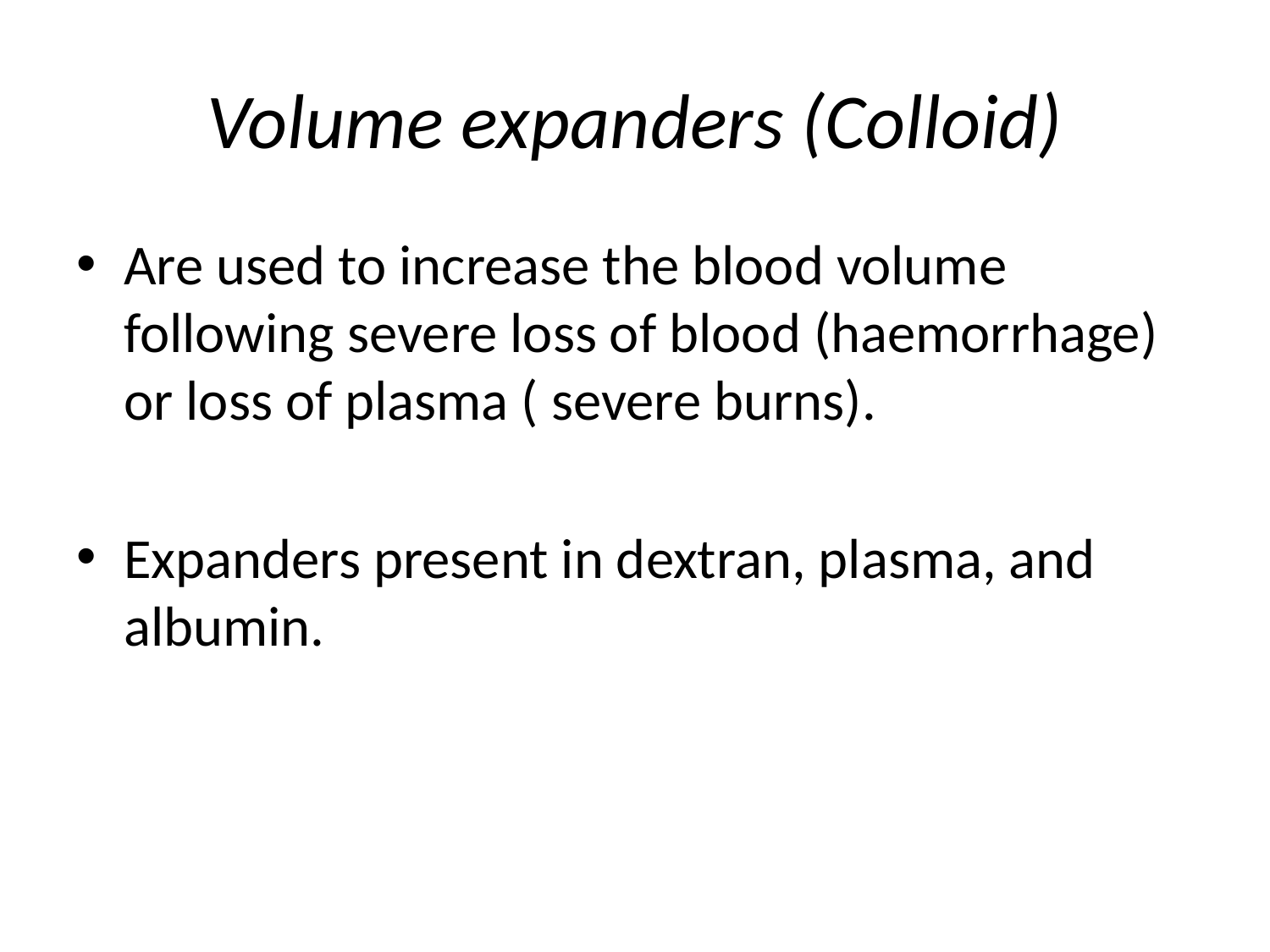

# Volume expanders (Colloid)
Are used to increase the blood volume following severe loss of blood (haemorrhage) or loss of plasma ( severe burns).

Expanders present in dextran, plasma, and albumin.